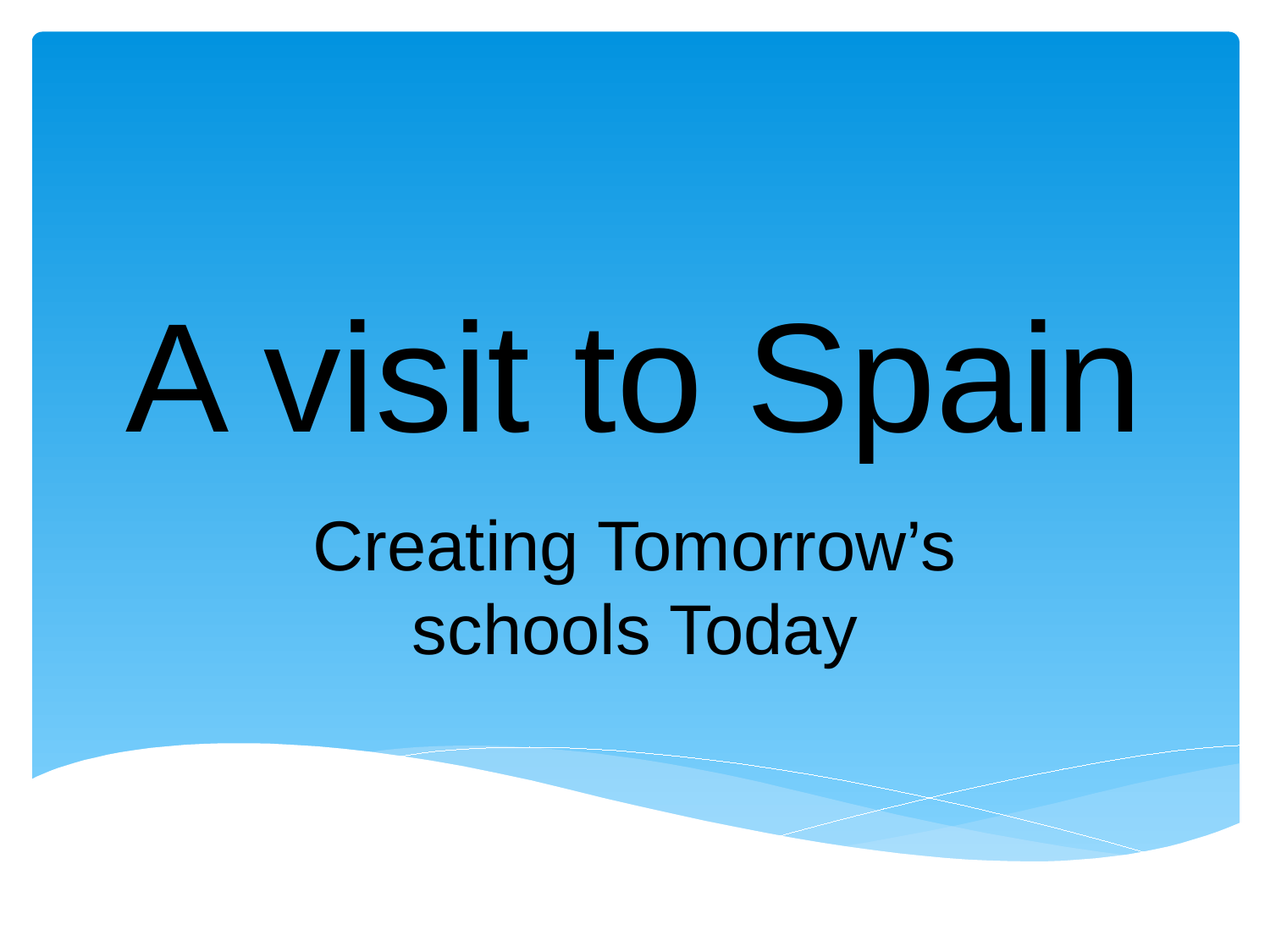

# A visit to Spain
Creating Tomorrow’s schools Today